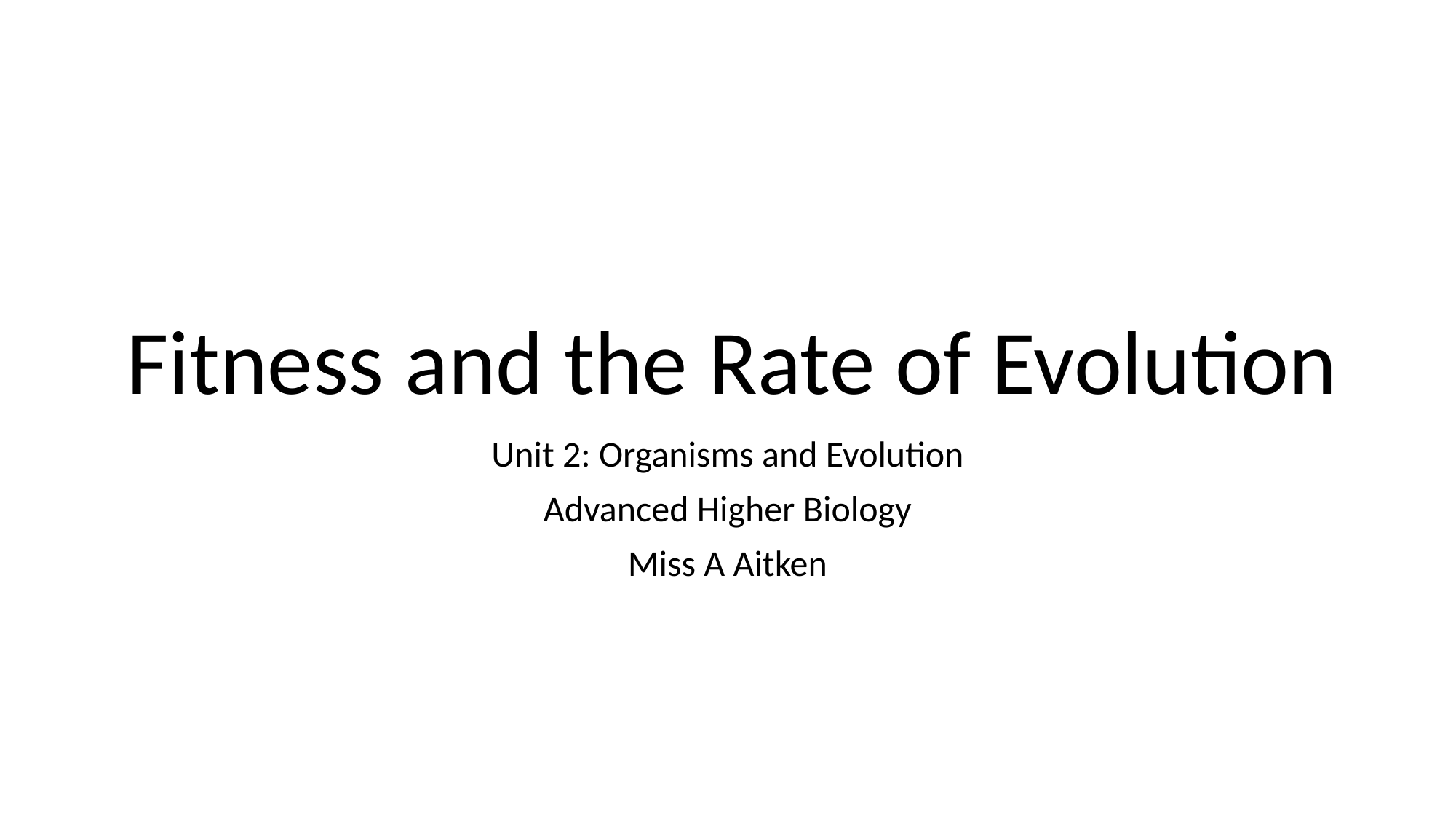

# Fitness and the Rate of Evolution
Unit 2: Organisms and Evolution
Advanced Higher Biology
Miss A Aitken